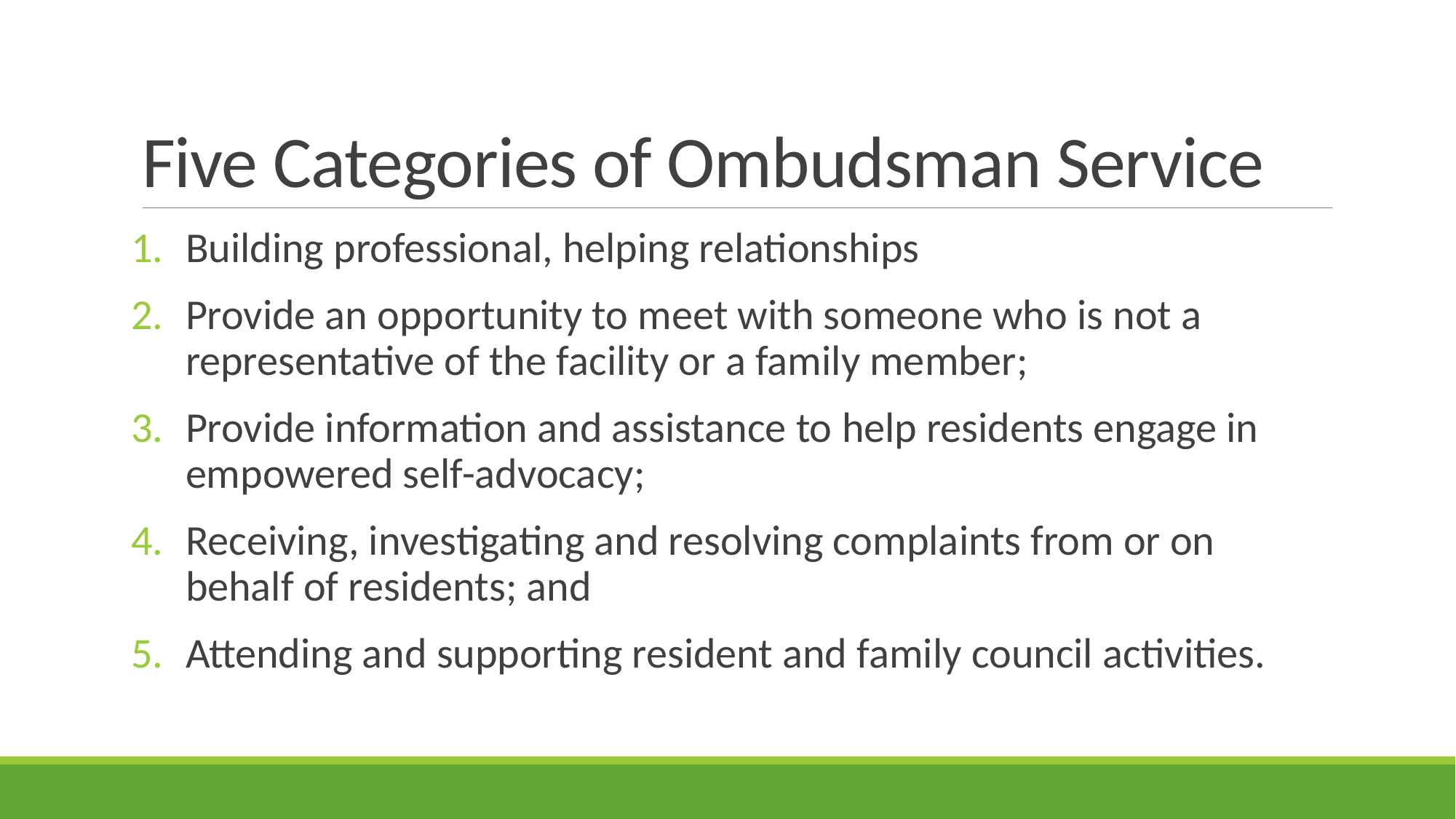

# Five Categories of Ombudsman Service
Building professional, helping relationships
Provide an opportunity to meet with someone who is not a representative of the facility or a family member;
Provide information and assistance to help residents engage in empowered self-advocacy;
Receiving, investigating and resolving complaints from or on behalf of residents; and
Attending and supporting resident and family council activities.